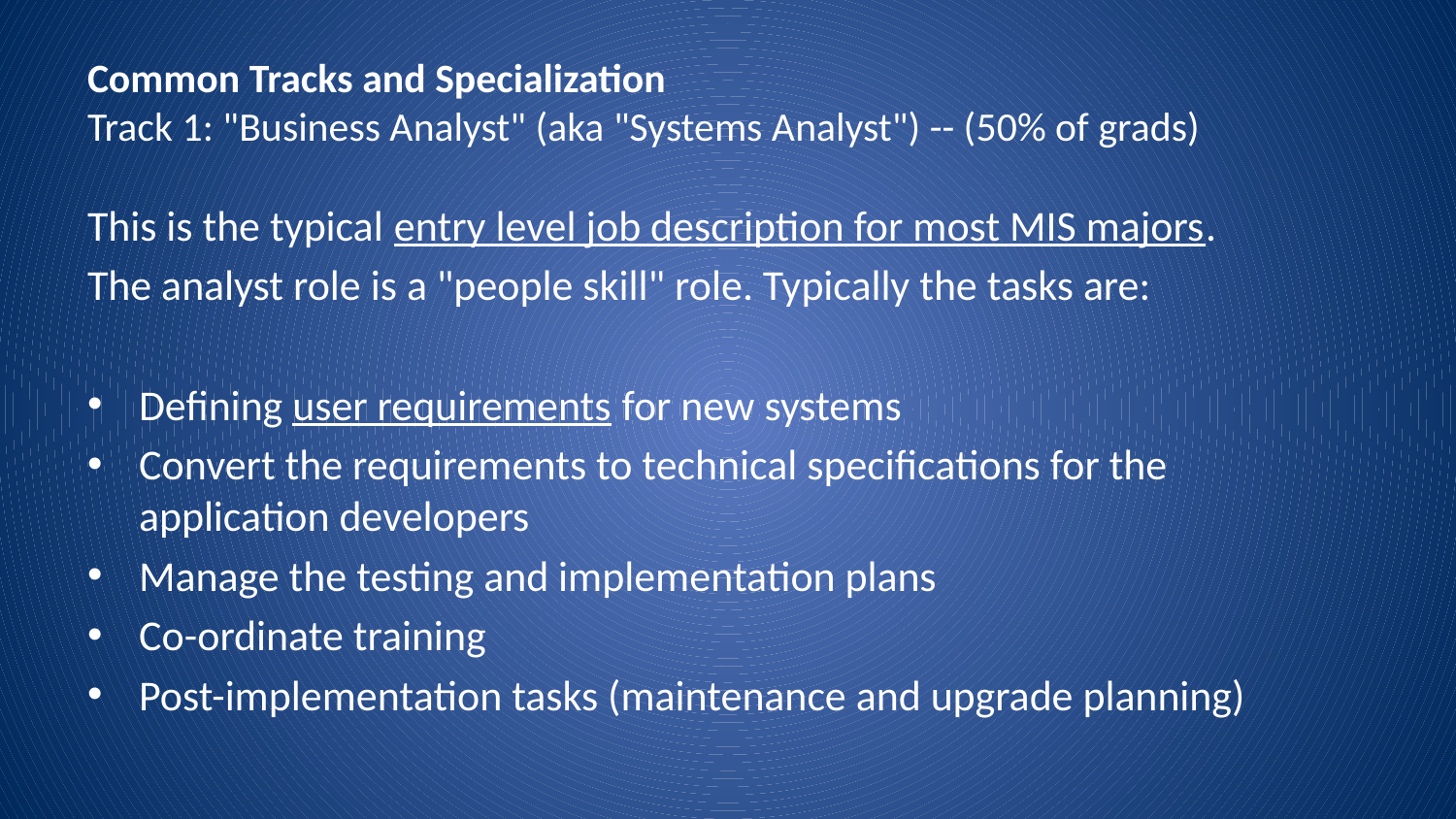

# Common Tracks and Specialization Track 1: "Business Analyst" (aka "Systems Analyst") -- (50% of grads)
This is the typical entry level job description for most MIS majors.
The analyst role is a "people skill" role. Typically the tasks are:

Defining user requirements for new systems
Convert the requirements to technical specifications for the application developers
Manage the testing and implementation plans
Co-ordinate training
Post-implementation tasks (maintenance and upgrade planning)